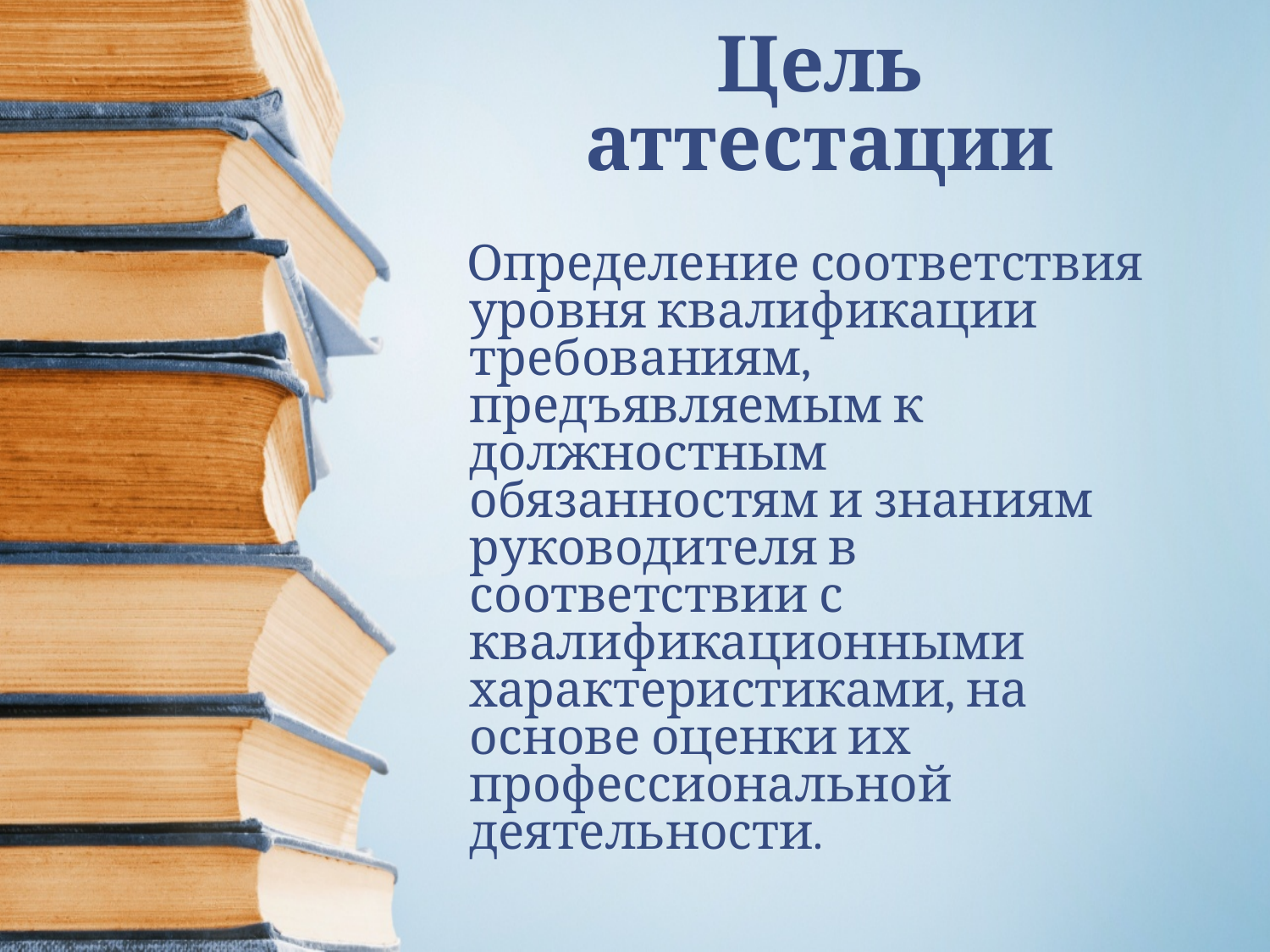

Цель аттестации
     Определение соответствия уровня квалификации требованиям, предъявляемым к должностным обязанностям и знаниям руководителя в соответствии с квалификационными характеристиками, на основе оценки их профессиональной деятельности.